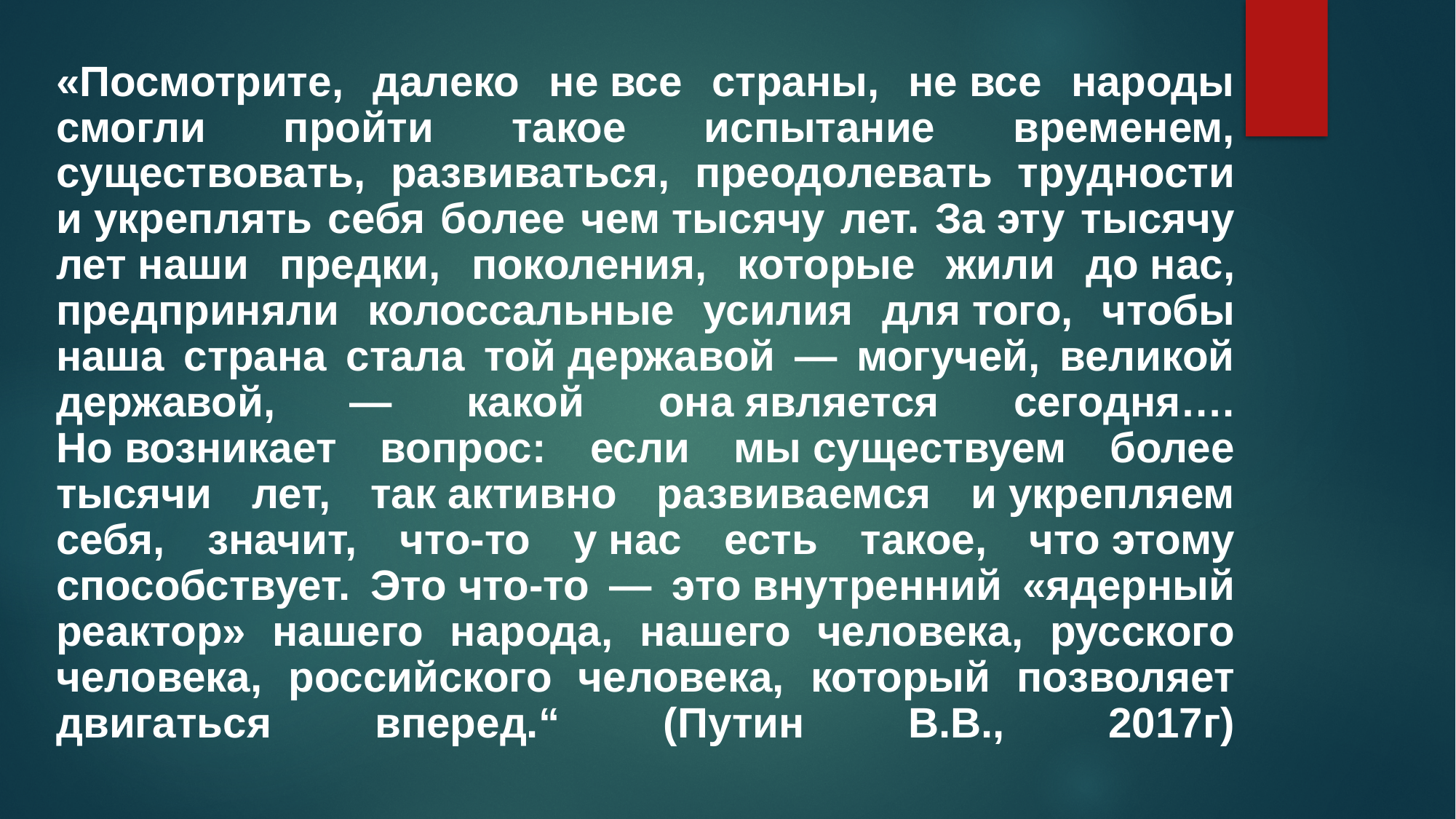

# «Посмотрите, далеко не все страны, не все народы смогли пройти такое испытание временем, существовать, развиваться, преодолевать трудности и укреплять себя более чем тысячу лет. За эту тысячу лет наши предки, поколения, которые жили до нас, предприняли колоссальные усилия для того, чтобы наша страна стала той державой — могучей, великой державой, — какой она является сегодня…. Но возникает вопрос: если мы существуем более тысячи лет, так активно развиваемся и укрепляем себя, значит, что-то у нас есть такое, что этому способствует. Это что-то — это внутренний «ядерный реактор» нашего народа, нашего человека, русского человека, российского человека, который позволяет двигаться вперед.“ (Путин В.В., 2017г)